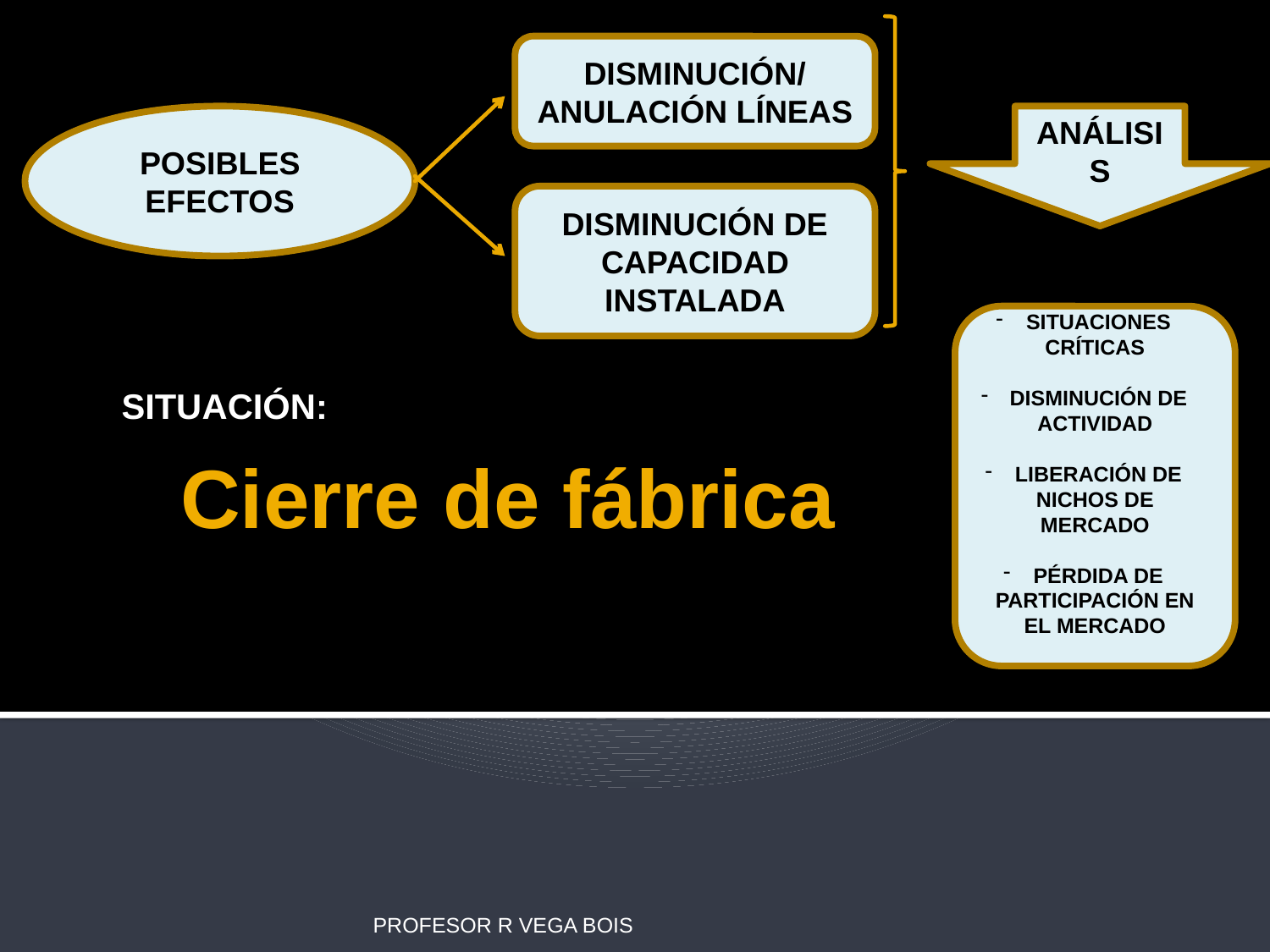

DISMINUCIÓN/
ANULACIÓN LÍNEAS
POSIBLES EFECTOS
ANÁLISIS
DISMINUCIÓN DE CAPACIDAD INSTALADA
SITUACIONES CRÍTICAS

DISMINUCIÓN DE ACTIVIDAD

LIBERACIÓN DE NICHOS DE MERCADO

PÉRDIDA DE PARTICIPACIÓN EN EL MERCADO

SITUACIÓN:
# Cierre de fábrica
PROFESOR R VEGA BOIS